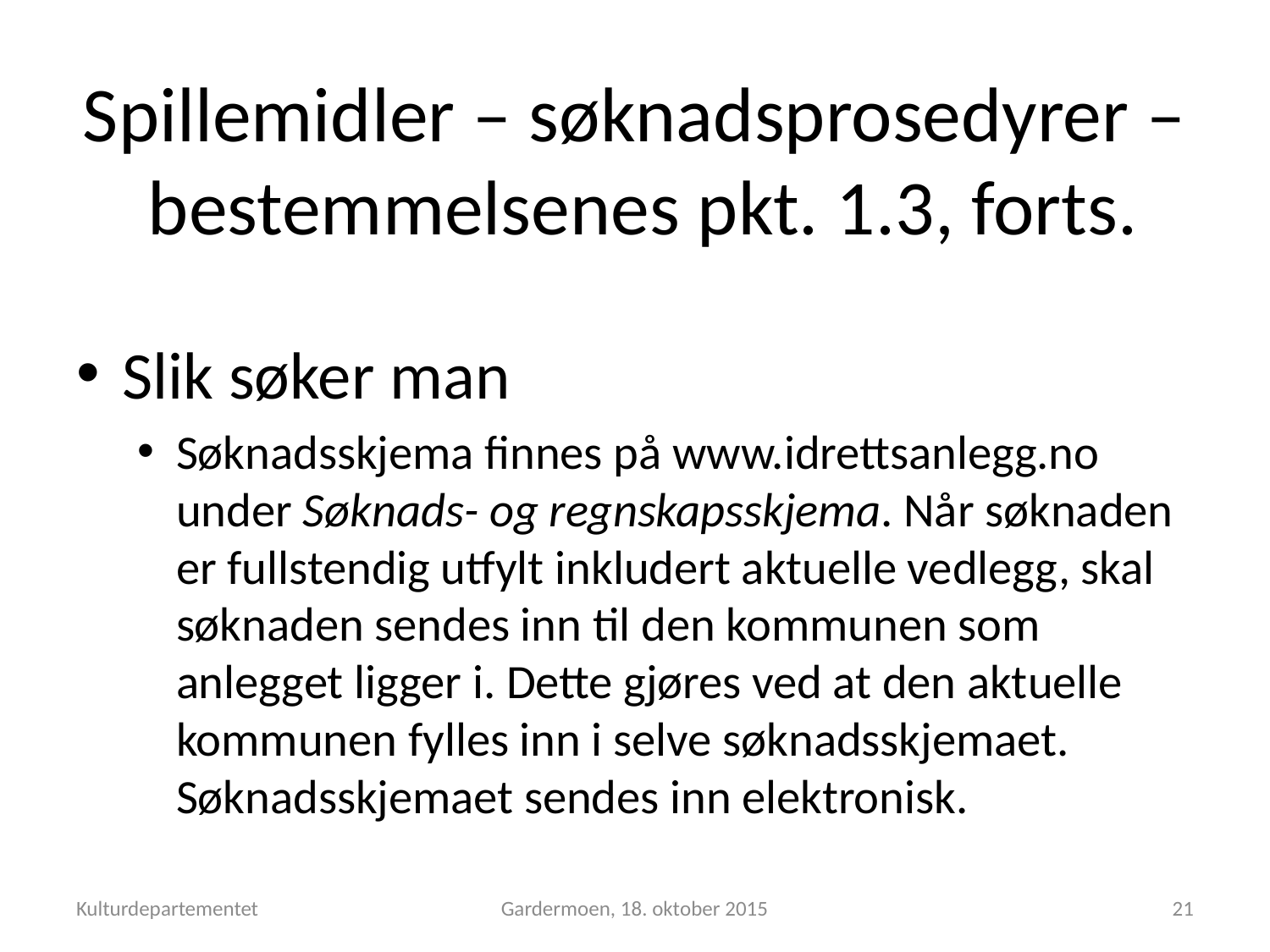

# Spillemidler – søknadsprosedyrer –  bestemmelsenes pkt. 1.3, forts.

Slik søker man
Søknadsskjema finnes på www.idrettsanlegg.no under Søknads- og regnskapsskjema. Når søknaden er fullstendig utfylt inkludert aktuelle vedlegg, skal søknaden sendes inn til den kommunen som anlegget ligger i. Dette gjøres ved at den aktuelle kommunen fylles inn i selve søknadsskjemaet. Søknadsskjemaet sendes inn elektronisk.
Kulturdepartementet
Gardermoen, 18. oktober 2015
21